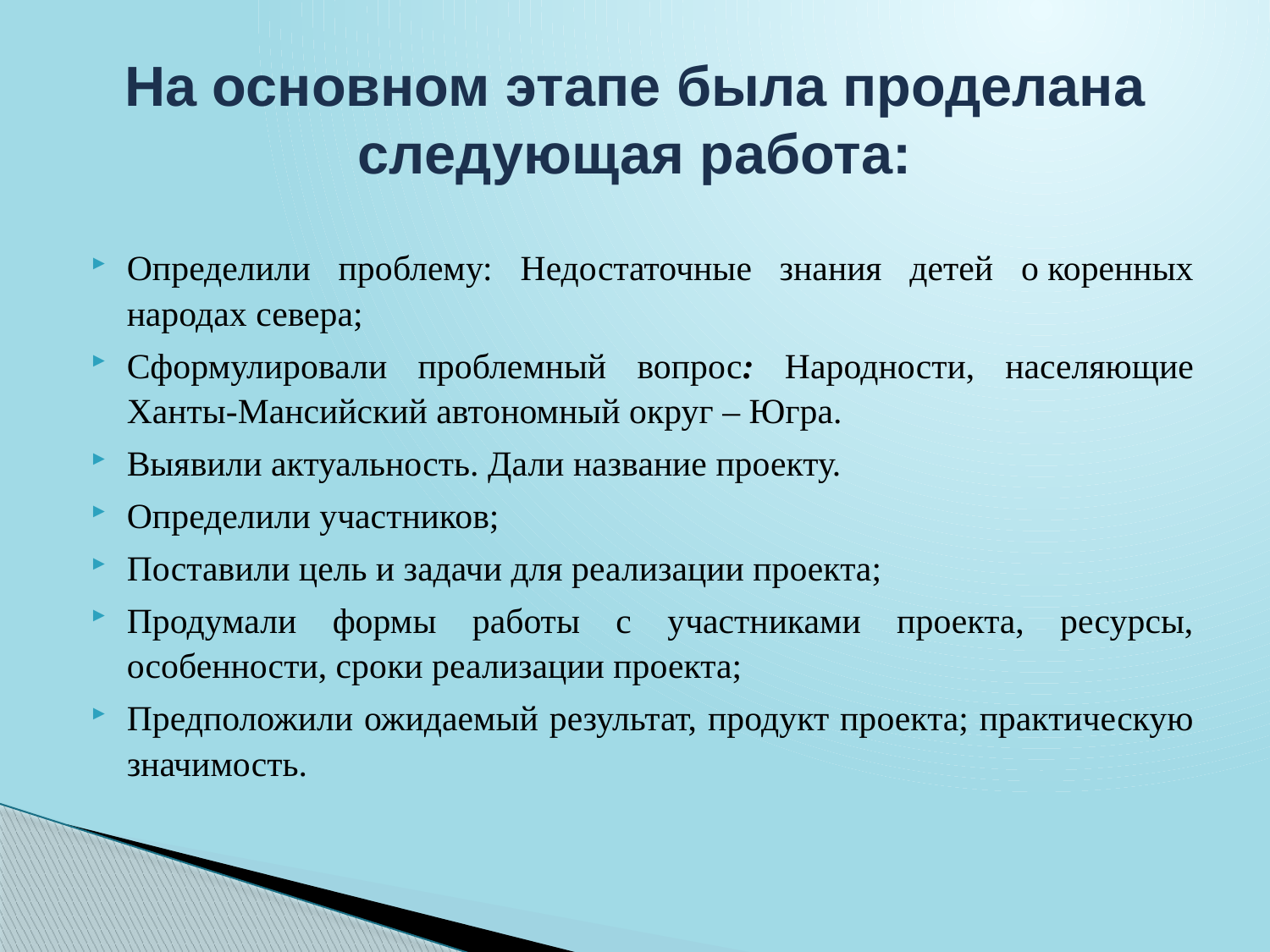

# На основном этапе была проделана следующая работа:
Определили проблему: Недостаточные знания детей о коренных народах севера;
Сформулировали проблемный вопрос: Народности, населяющие Ханты-Мансийский автономный округ – Югра.
Выявили актуальность. Дали название проекту.
Определили участников;
Поставили цель и задачи для реализации проекта;
Продумали формы работы с участниками проекта, ресурсы, особенности, сроки реализации проекта;
Предположили ожидаемый результат, продукт проекта; практическую значимость.